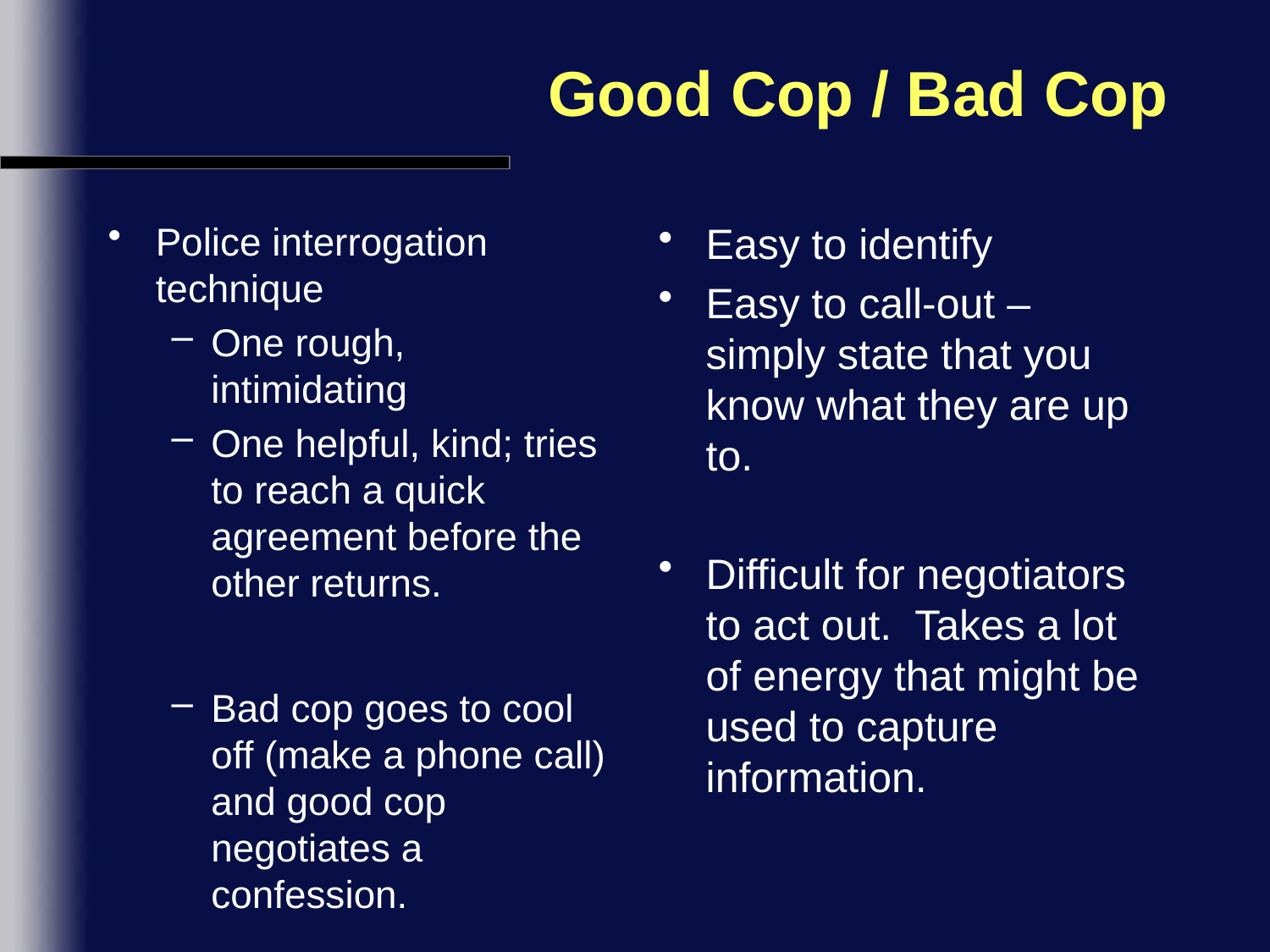

# Good Cop / Bad Cop
Police interrogation technique
One rough, intimidating
One helpful, kind; tries to reach a quick agreement before the other returns.

Bad cop goes to cool off (make a phone call) and good cop negotiates a confession.
Easy to identify
Easy to call-out – simply state that you know what they are up to.

Difficult for negotiators to act out.  Takes a lot of energy that might be used to capture information.